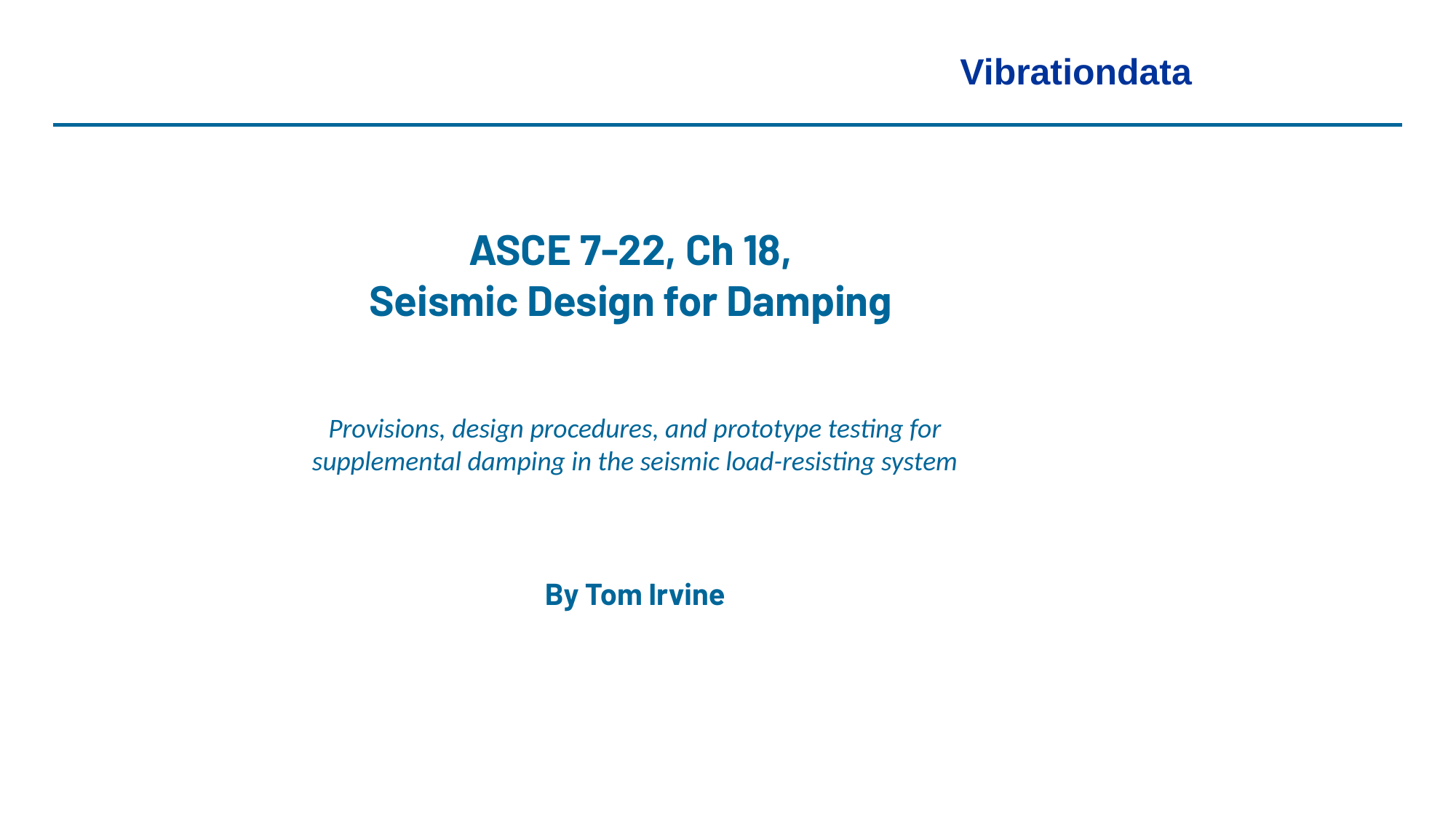

Vibrationdata
ASCE 7-22, Ch 18,
Seismic Design for Damping
Provisions, design procedures, and prototype testing for supplemental damping in the seismic load-resisting system

By Tom Irvine